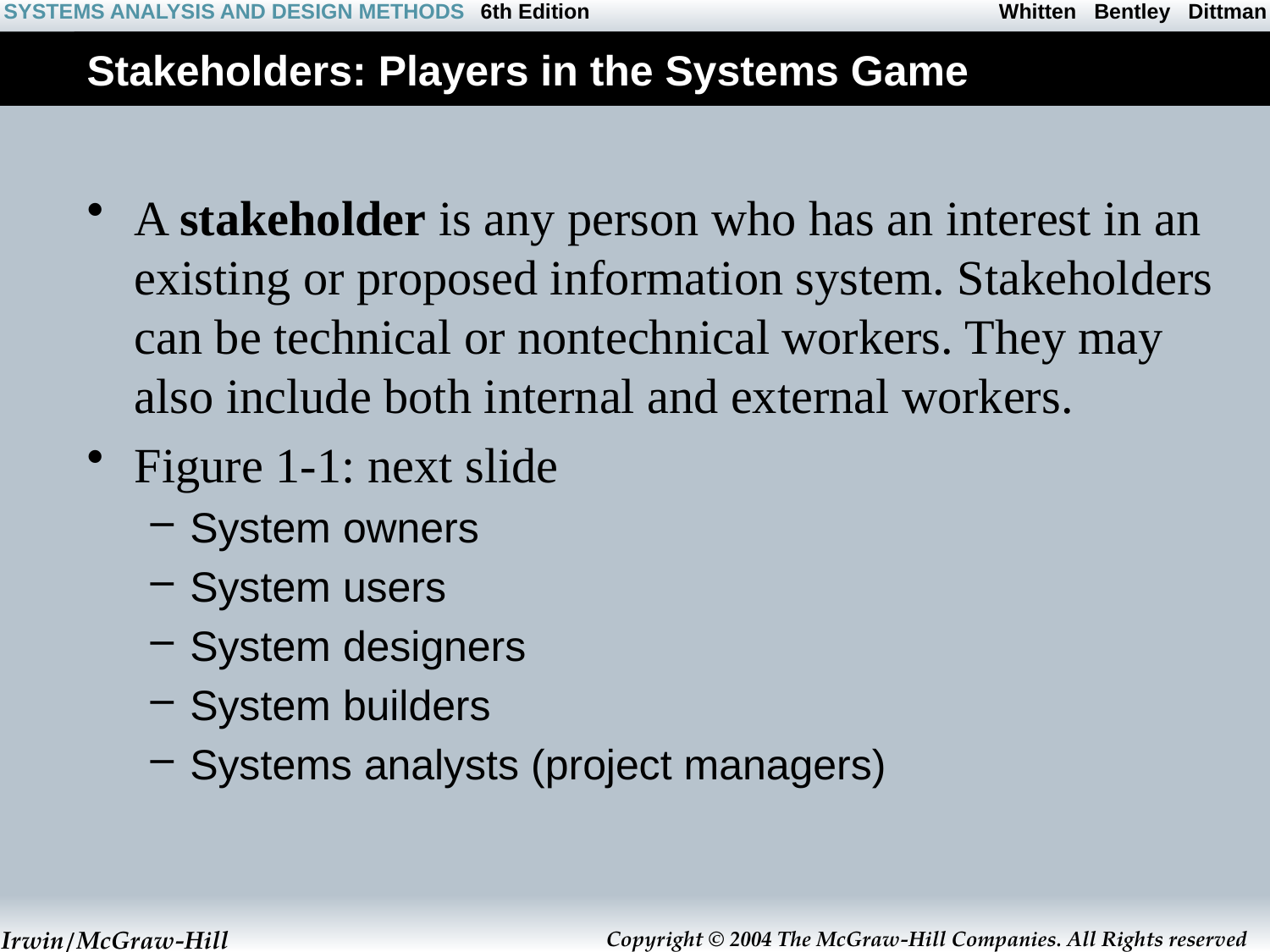

# Stakeholders: Players in the Systems Game
A stakeholder is any person who has an interest in an existing or proposed information system. Stakeholders can be technical or nontechnical workers. They may also include both internal and external workers.
Figure 1-1: next slide
System owners
System users
System designers
System builders
Systems analysts (project managers)